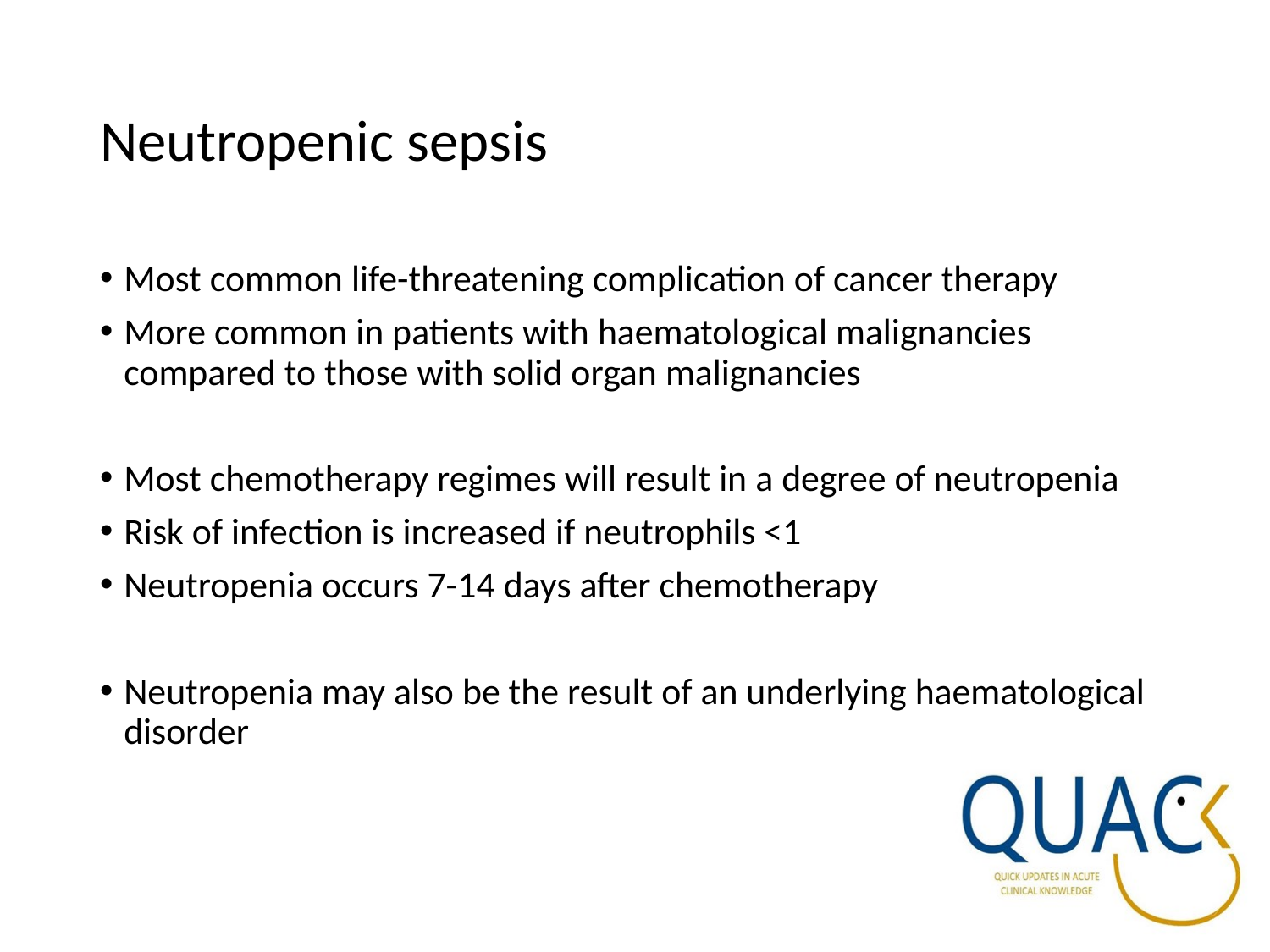

# Neutropenic sepsis
Most common life-threatening complication of cancer therapy
More common in patients with haematological malignancies compared to those with solid organ malignancies

Most chemotherapy regimes will result in a degree of neutropenia
Risk of infection is increased if neutrophils <1
Neutropenia occurs 7-14 days after chemotherapy

Neutropenia may also be the result of an underlying haematological disorder